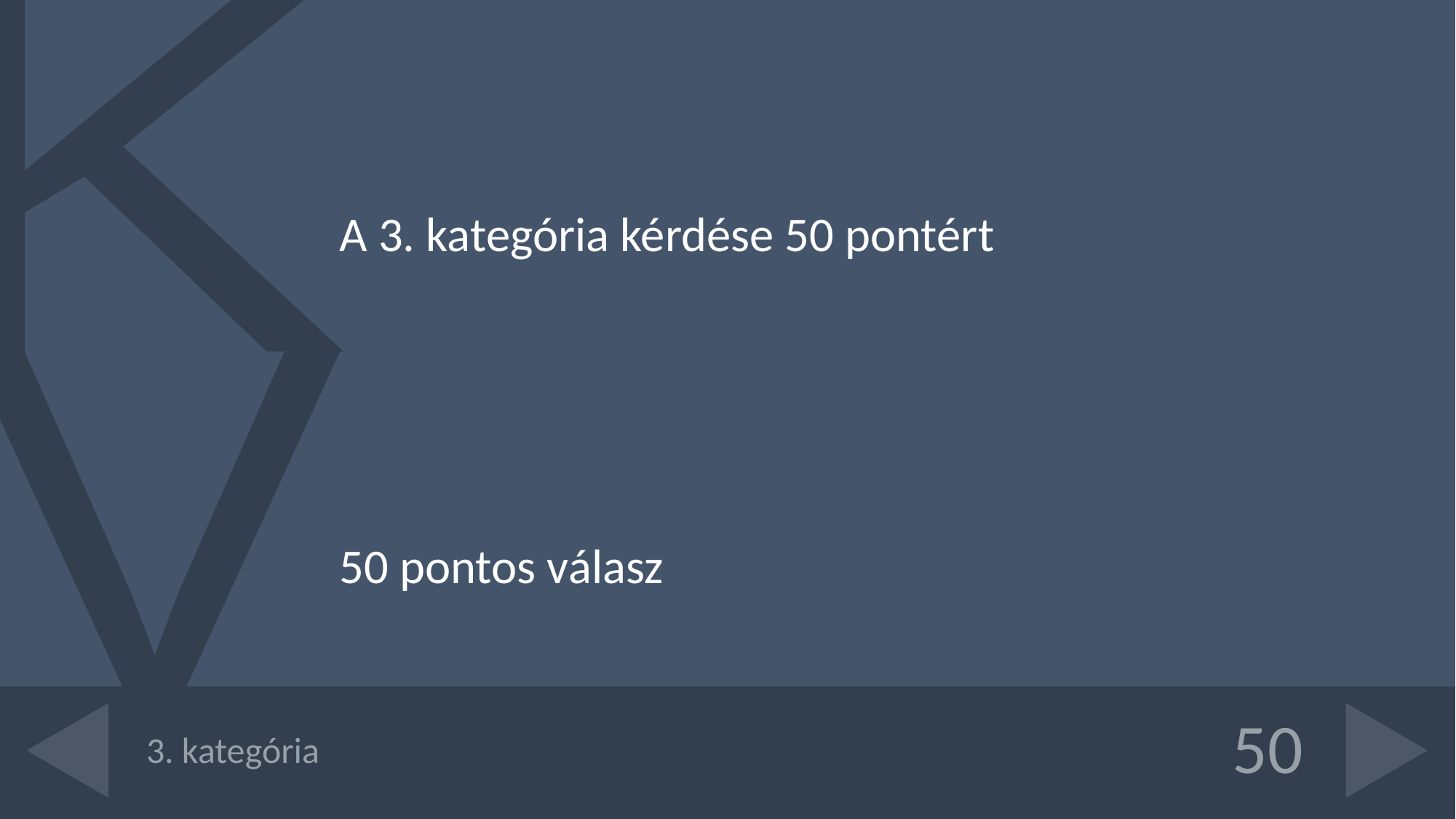

A 3. kategória kérdése 50 pontért
50 pontos válasz
# 3. kategória
50